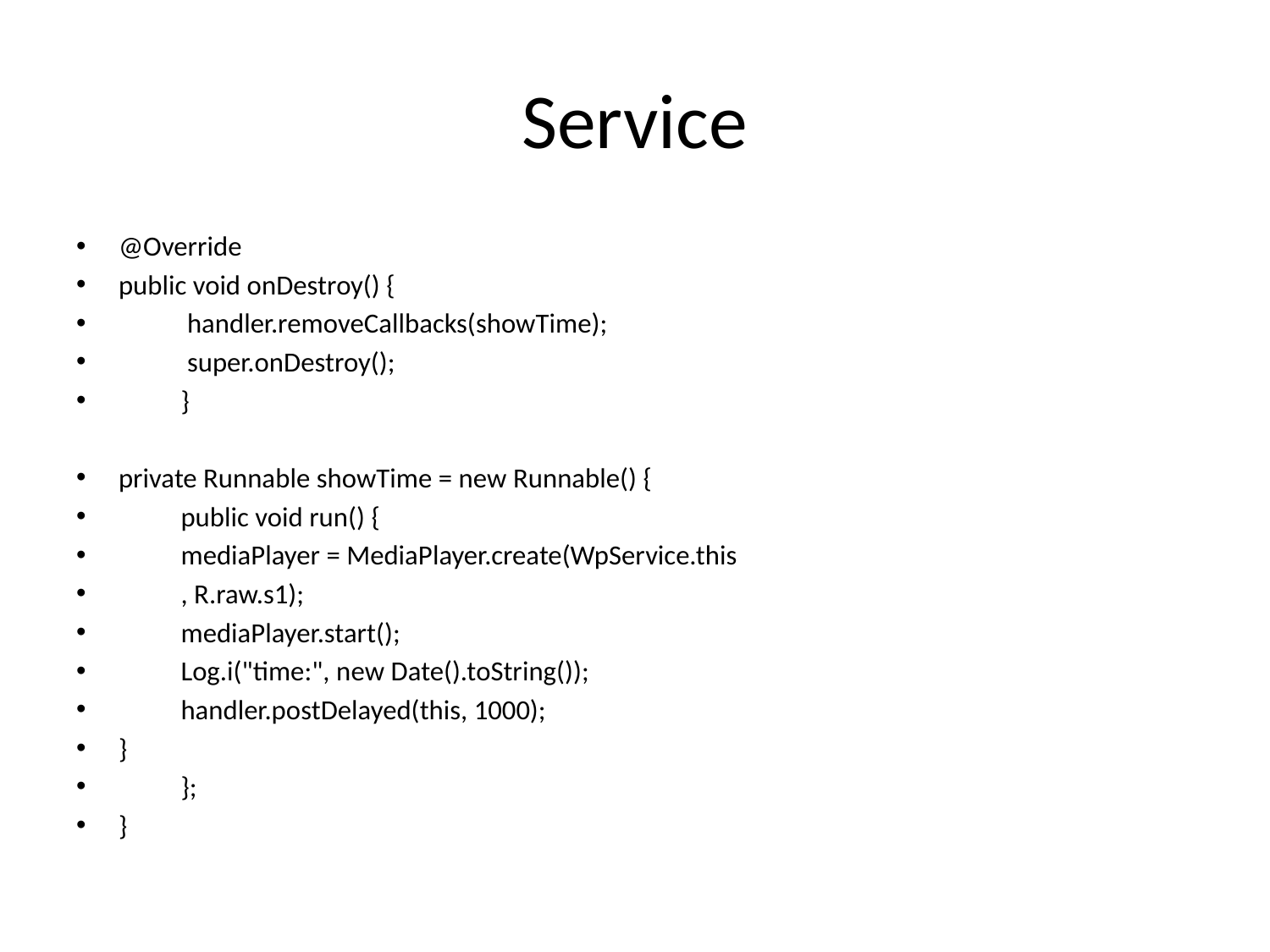

# Service
@Override
public void onDestroy() {
	 handler.removeCallbacks(showTime);
	 super.onDestroy();
	}

private Runnable showTime = new Runnable() {
	public void run() {
	mediaPlayer = MediaPlayer.create(WpService.this
			, R.raw.s1);
	mediaPlayer.start();
	Log.i("time:", new Date().toString());
	handler.postDelayed(this, 1000);
}
	};
}